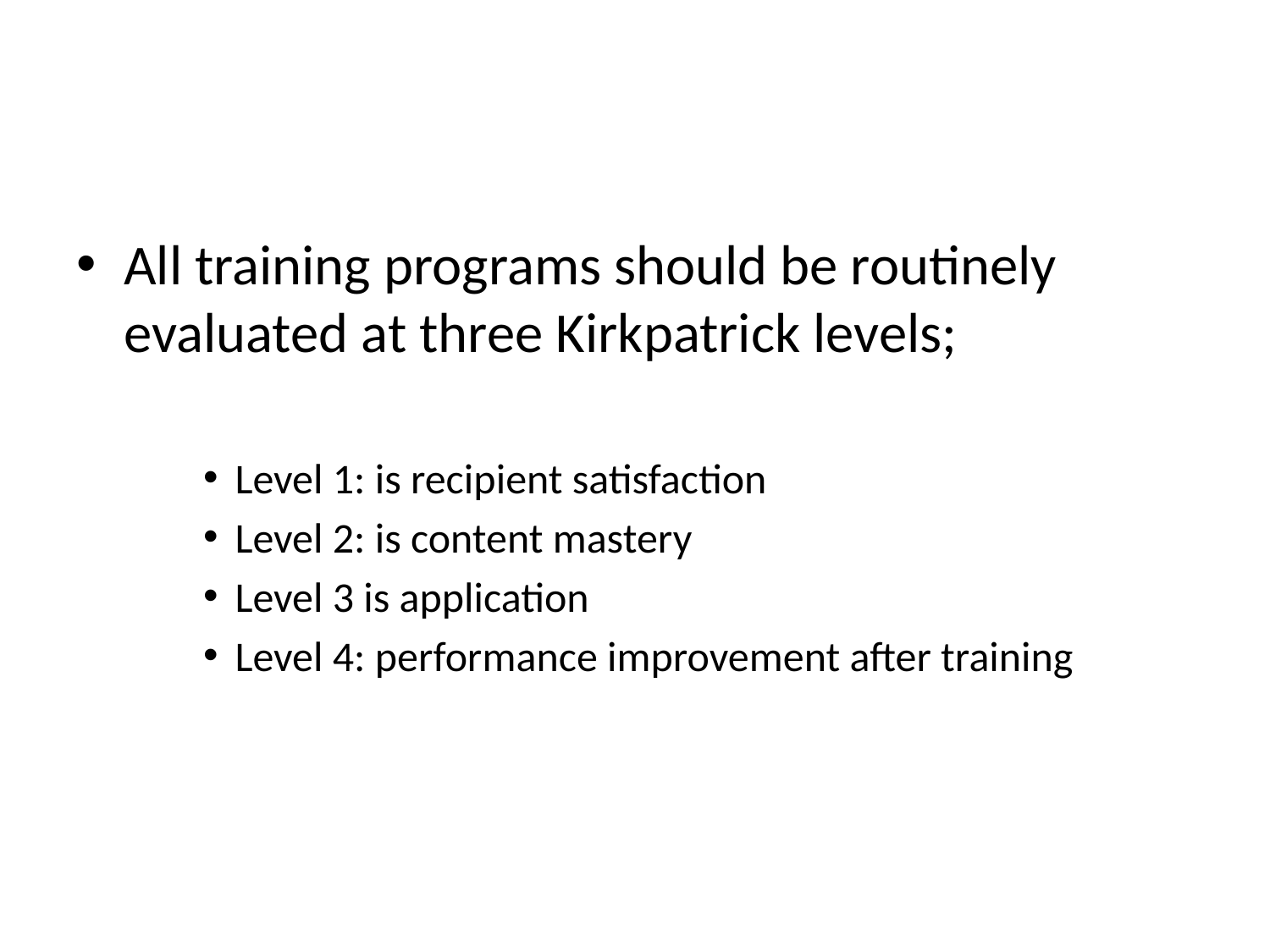

#
All training programs should be routinely evaluated at three Kirkpatrick levels;

Level 1: is recipient satisfaction
Level 2: is content mastery
Level 3 is application
Level 4: performance improvement after training